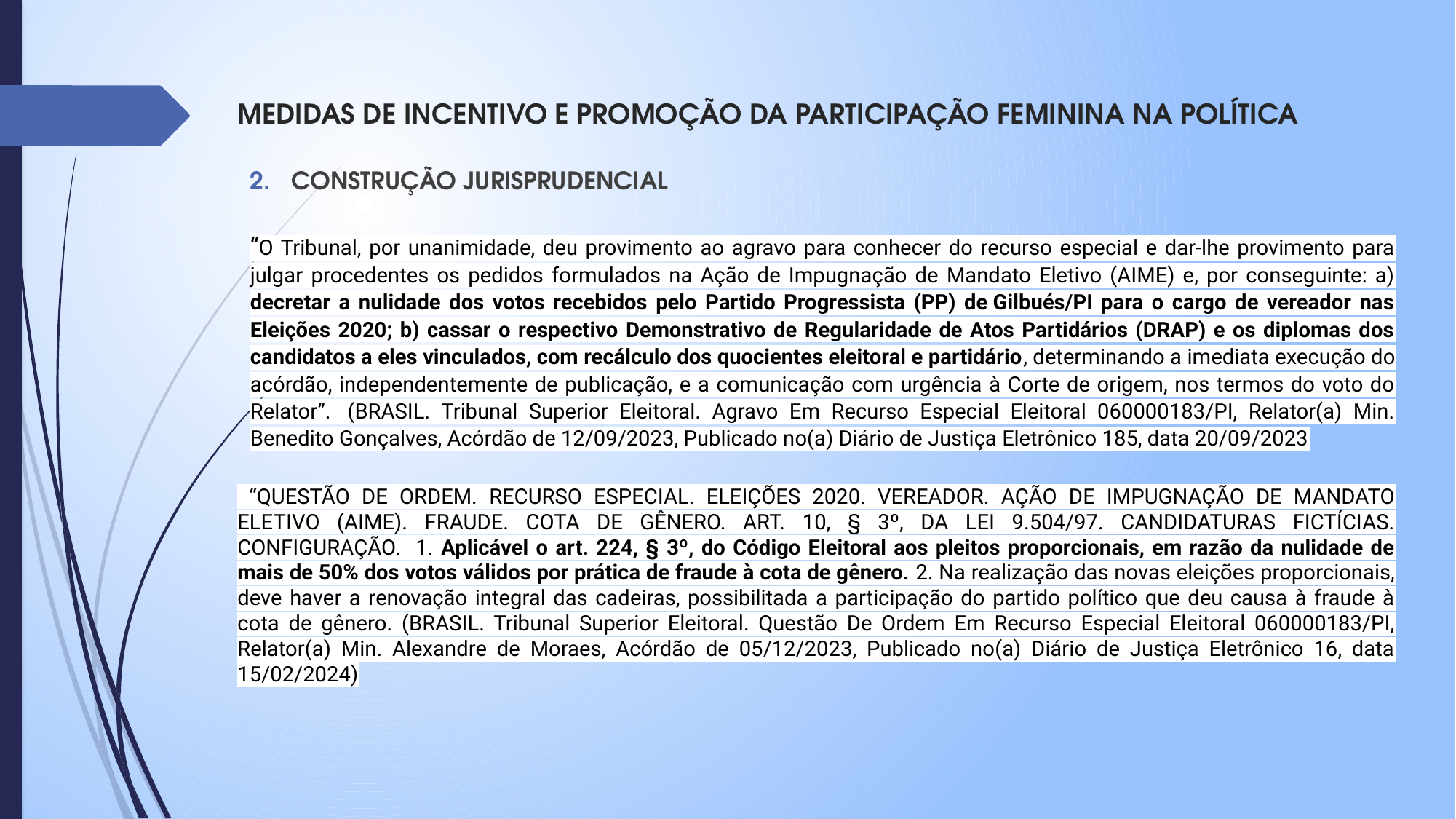

# MEDIDAS DE INCENTIVO E PROMOÇÃO DA PARTICIPAÇÃO FEMININA NA POLÍTICA
CONSTRUÇÃO JURISPRUDENCIAL
“O Tribunal, por unanimidade, deu provimento ao agravo para conhecer do recurso especial e dar-lhe provimento para julgar procedentes os pedidos formulados na Ação de Impugnação de Mandato Eletivo (AIME) e, por conseguinte: a) decretar a nulidade dos votos recebidos pelo Partido Progressista (PP) de Gilbués/PI para o cargo de vereador nas Eleições 2020; b) cassar o respectivo Demonstrativo de Regularidade de Atos Partidários (DRAP) e os diplomas dos candidatos a eles vinculados, com recálculo dos quocientes eleitoral e partidário, determinando a imediata execução do acórdão, independentemente de publicação, e a comunicação com urgência à Corte de origem, nos termos do voto do Relator”.  (BRASIL. Tribunal Superior Eleitoral. Agravo Em Recurso Especial Eleitoral 060000183/PI, Relator(a) Min. Benedito Gonçalves, Acórdão de 12/09/2023, Publicado no(a) Diário de Justiça Eletrônico 185, data 20/09/2023
 “QUESTÃO DE ORDEM. RECURSO ESPECIAL. ELEIÇÕES 2020. VEREADOR. AÇÃO DE IMPUGNAÇÃO DE MANDATO ELETIVO (AIME). FRAUDE. COTA DE GÊNERO. ART. 10, § 3º, DA LEI 9.504/97. CANDIDATURAS FICTÍCIAS. CONFIGURAÇÃO.  1. Aplicável o art. 224, § 3º, do Código Eleitoral aos pleitos proporcionais, em razão da nulidade de mais de 50% dos votos válidos por prática de fraude à cota de gênero. 2. Na realização das novas eleições proporcionais, deve haver a renovação integral das cadeiras, possibilitada a participação do partido político que deu causa à fraude à cota de gênero. (BRASIL. Tribunal Superior Eleitoral. Questão De Ordem Em Recurso Especial Eleitoral 060000183/PI, Relator(a) Min. Alexandre de Moraes, Acórdão de 05/12/2023, Publicado no(a) Diário de Justiça Eletrônico 16, data 15/02/2024)